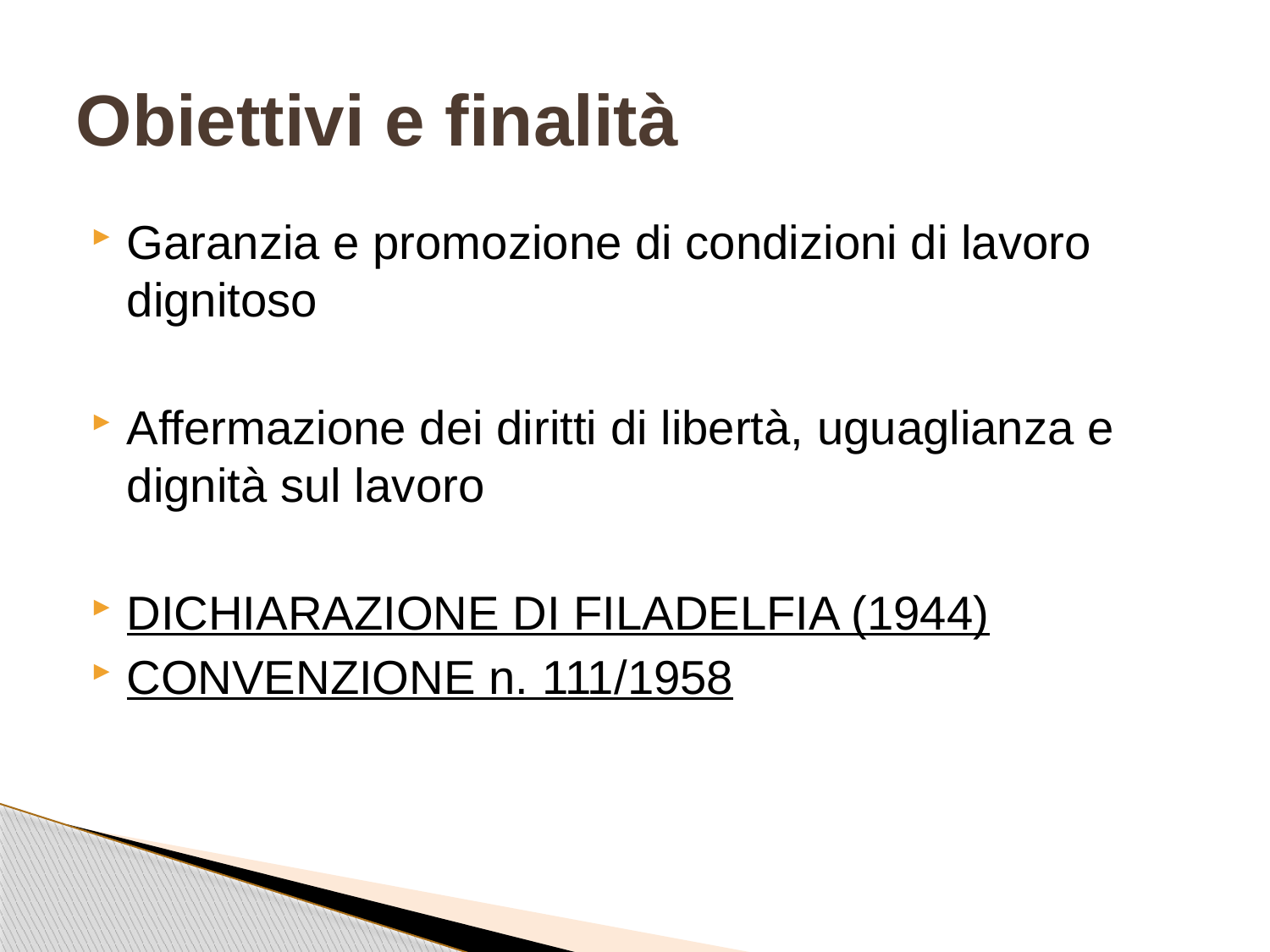

# Obiettivi e finalità
Garanzia e promozione di condizioni di lavoro dignitoso

Affermazione dei diritti di libertà, uguaglianza e dignità sul lavoro

DICHIARAZIONE DI FILADELFIA (1944)
CONVENZIONE n. 111/1958